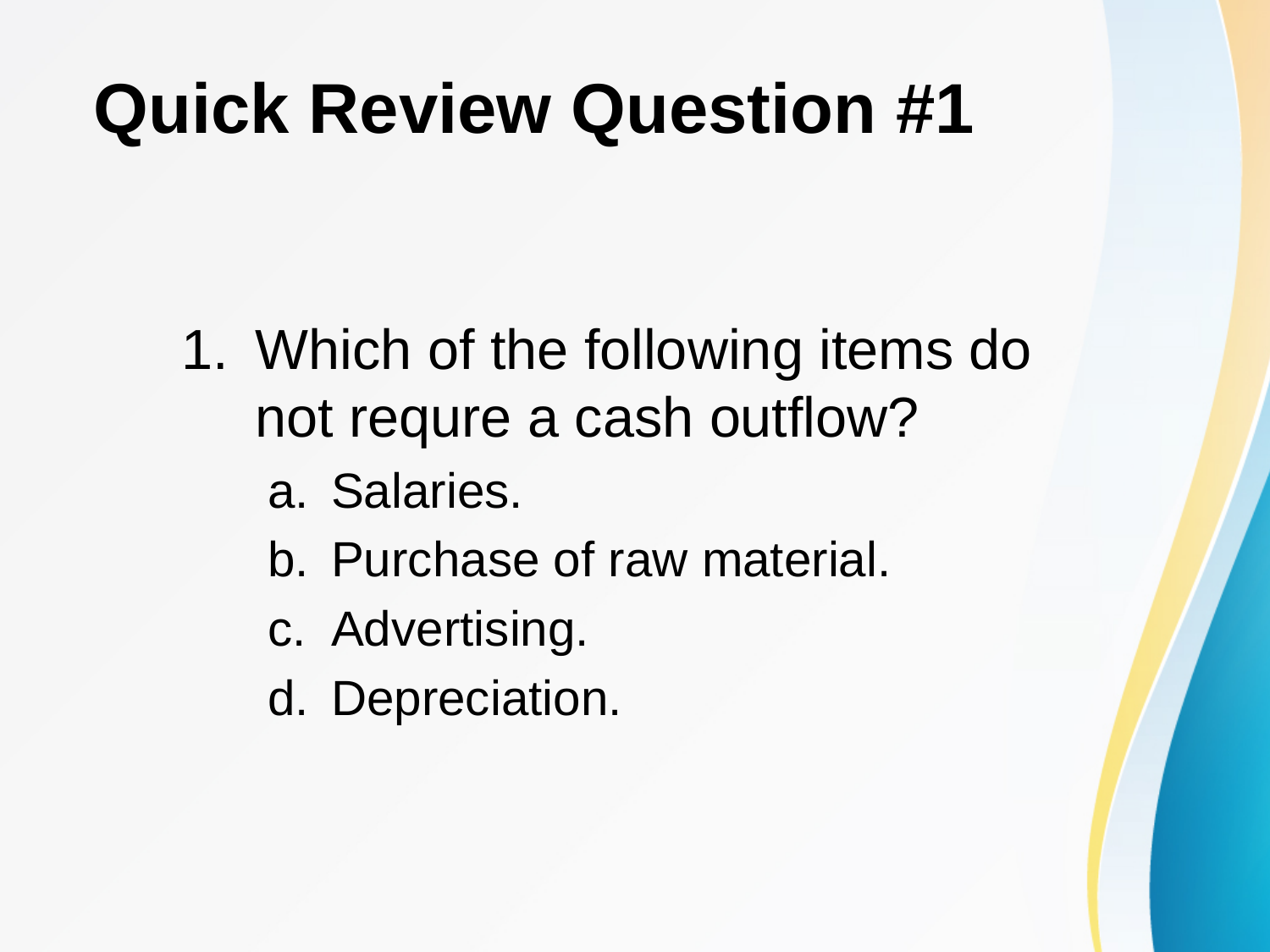

# Quick Review Question #1
Which of the following items do not requre a cash outflow?
Salaries.
Purchase of raw material.
Advertising.
Depreciation.